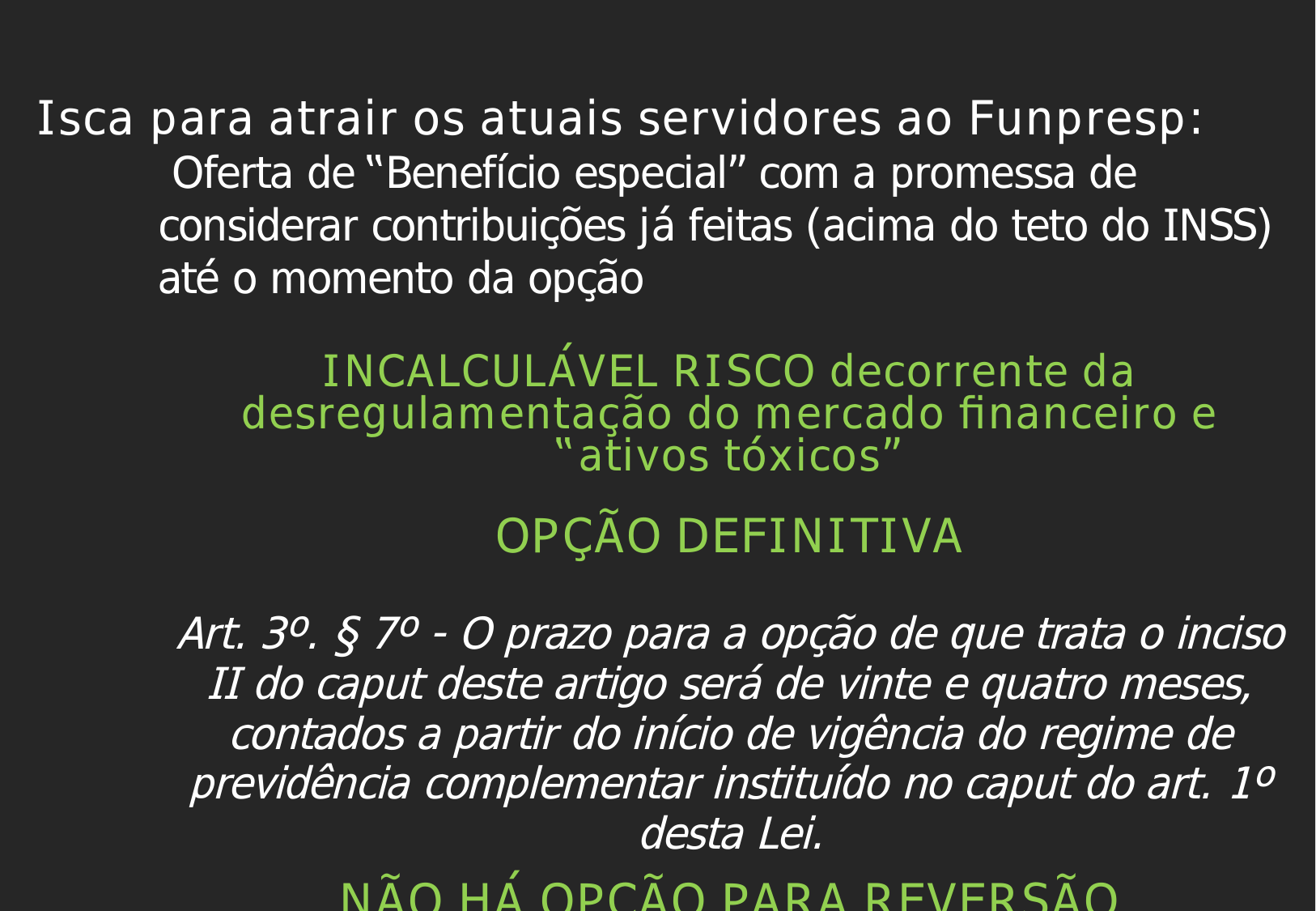

Isca para atrair os atuais servidores ao Funpresp:
 Oferta de “Benefício especial” com a promessa de considerar contribuições já feitas (acima do teto do INSS) até o momento da opção

INCALCULÁVEL RISCO decorrente da desregulamentação do mercado financeiro e “ativos tóxicos”
OPÇÃO DEFINITIVA

Art. 3º. § 7º - O prazo para a opção de que trata o inciso II do caput deste artigo será de vinte e quatro meses, contados a partir do início de vigência do regime de previdência complementar instituído no caput do art. 1º desta Lei.

NÃO HÁ OPÇÃO PARA REVERSÃO